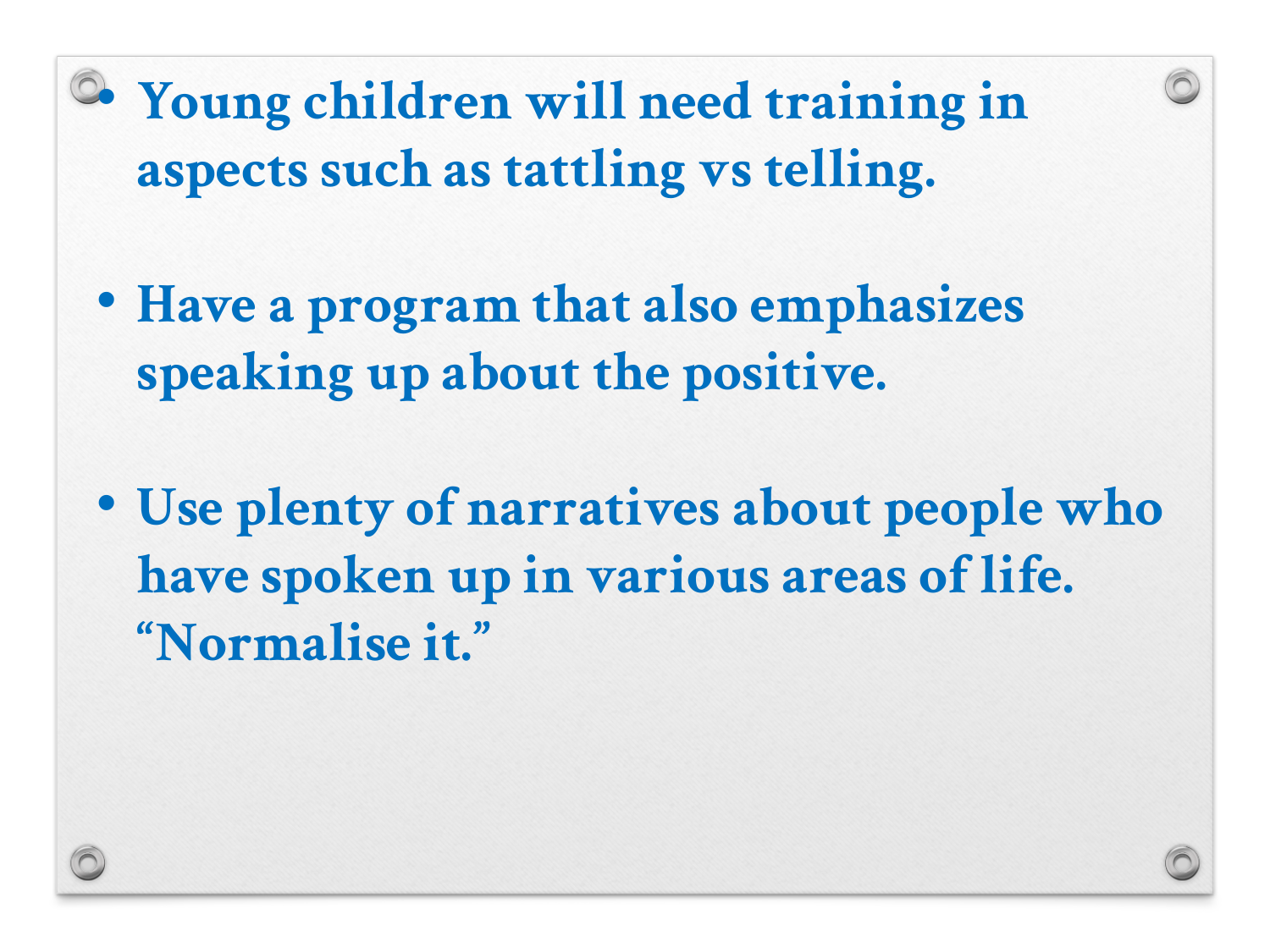

Young children will need training in aspects such as tattling vs telling.

Have a program that also emphasizes speaking up about the positive.

Use plenty of narratives about people who have spoken up in various areas of life.  “Normalise it.”